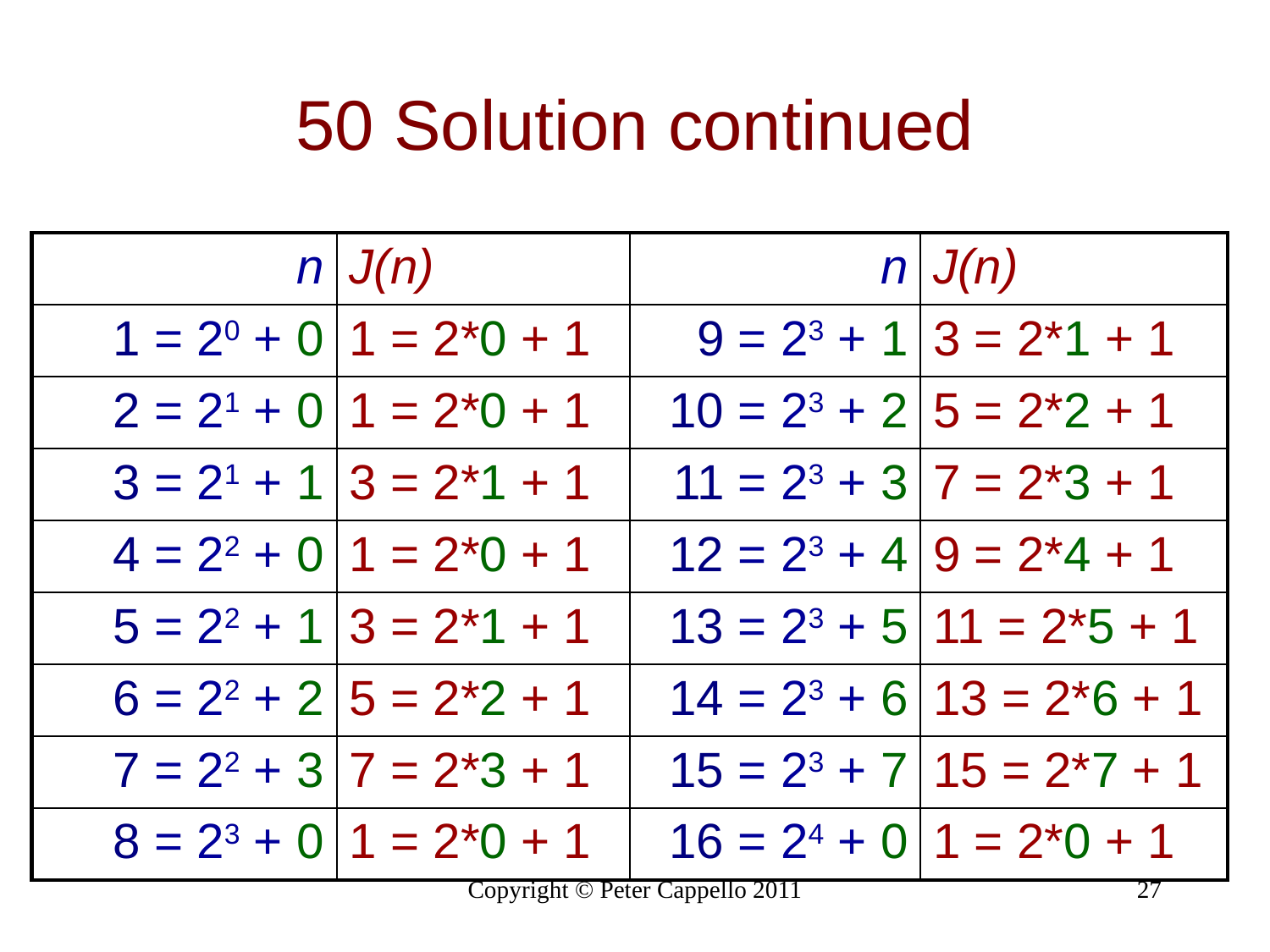

# 50 Solution continued
| n | J(n) | n | J(n) |
| --- | --- | --- | --- |
| 1 = 20 + 0 | 1 = 2\*0 + 1 | 9 = 23 + 1 | 3 = 2\*1 + 1 |
| 2 = 21 + 0 | 1 = 2\*0 + 1 | 10 = 23 + 2 | 5 = 2\*2 + 1 |
| 3 = 21 + 1 | 3 = 2\*1 + 1 | 11 = 23 + 3 | 7 = 2\*3 + 1 |
| 4 = 22 + 0 | 1 = 2\*0 + 1 | 12 = 23 + 4 | 9 = 2\*4 + 1 |
| 5 = 22 + 1 | 3 = 2\*1 + 1 | 13 = 23 + 5 | 11 = 2\*5 + 1 |
| 6 = 22 + 2 | 5 = 2\*2 + 1 | 14 = 23 + 6 | 13 = 2\*6 + 1 |
| 7 = 22 + 3 | 7 = 2\*3 + 1 | 15 = 23 + 7 | 15 = 2\*7 + 1 |
| 8 = 23 + 0 | 1 = 2\*0 + 1 | 16 = 24 + 0 | 1 = 2\*0 + 1 |
Copyright © Peter Cappello 2011
27